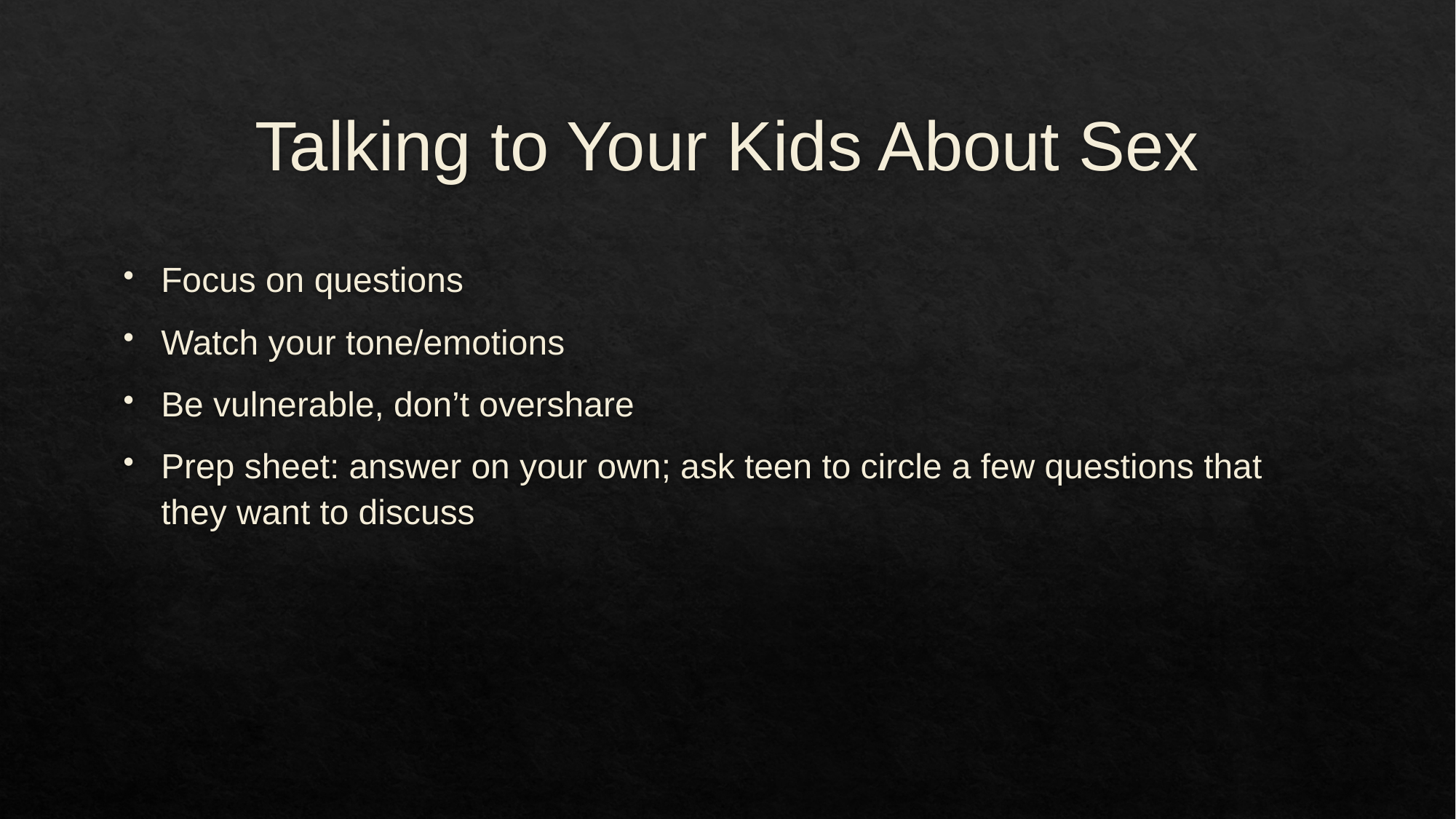

# Talking to Your Kids About Sex
Focus on questions
Watch your tone/emotions
Be vulnerable, don’t overshare
Prep sheet: answer on your own; ask teen to circle a few questions that they want to discuss